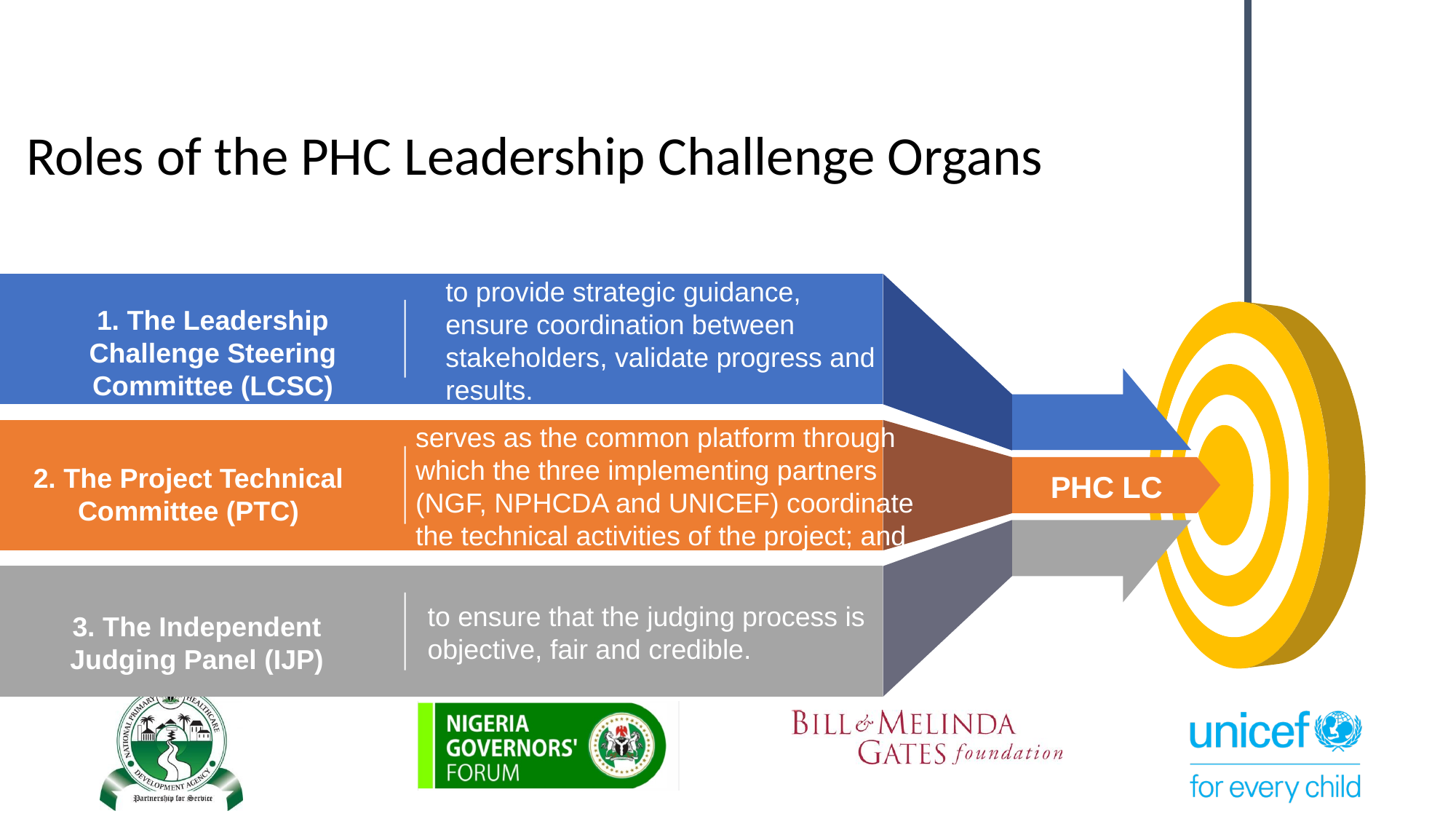

# Roles of the PHC Leadership Challenge Organs

to provide strategic guidance, ensure coordination between stakeholders, validate progress and results.
1. The Leadership Challenge Steering Committee (LCSC)

serves as the common platform through which the three implementing partners (NGF, NPHCDA and UNICEF) coordinate the technical activities of the project; and

2. The Project Technical Committee (PTC)

PHC LC

to ensure that the judging process is objective, fair and credible.
3. The Independent Judging Panel (IJP)